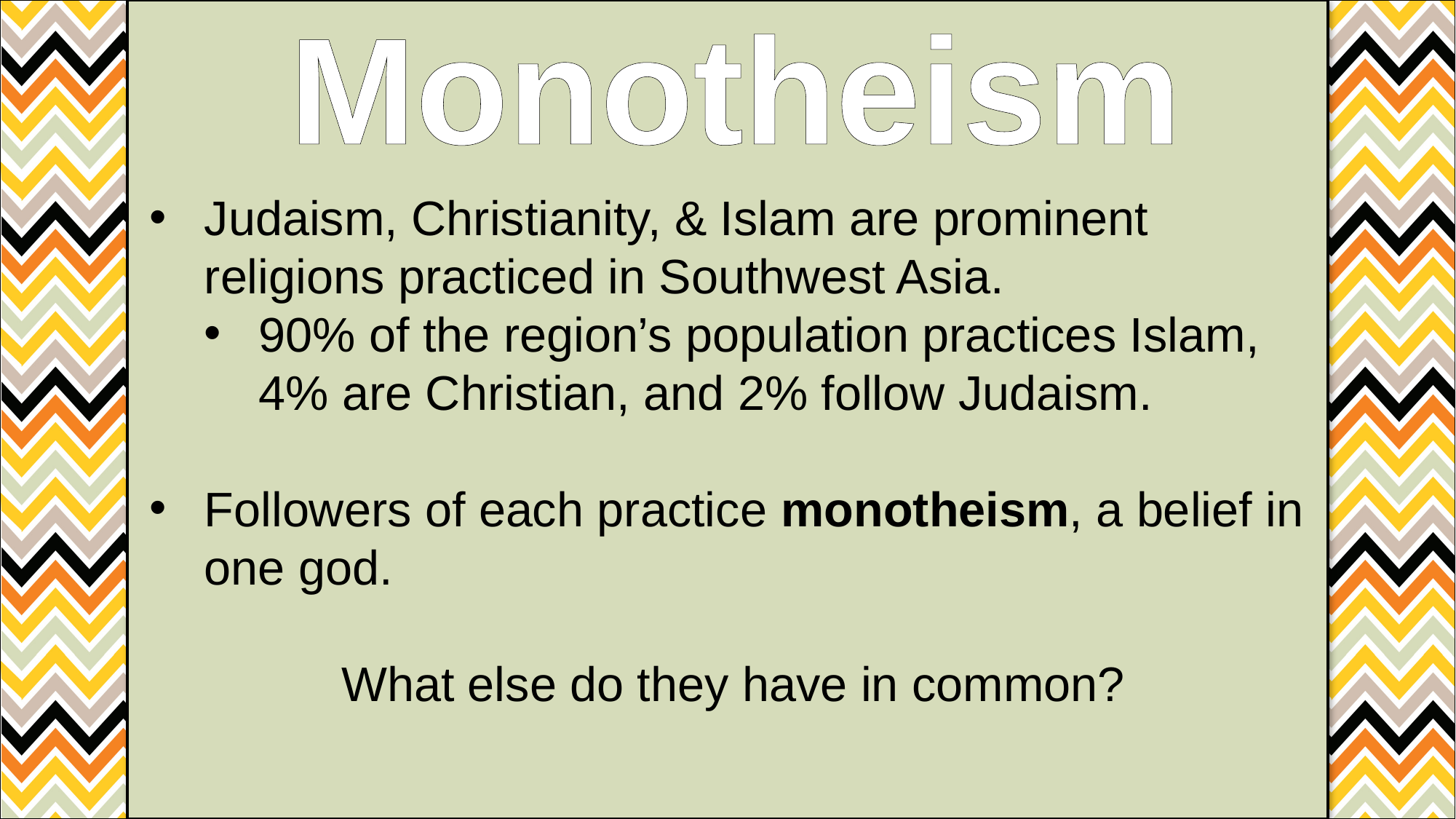

Monotheism
Judaism, Christianity, & Islam are prominent religions practiced in Southwest Asia.
90% of the region’s population practices Islam, 4% are Christian, and 2% follow Judaism.

Followers of each practice monotheism, a belief in one god.

What else do they have in common?